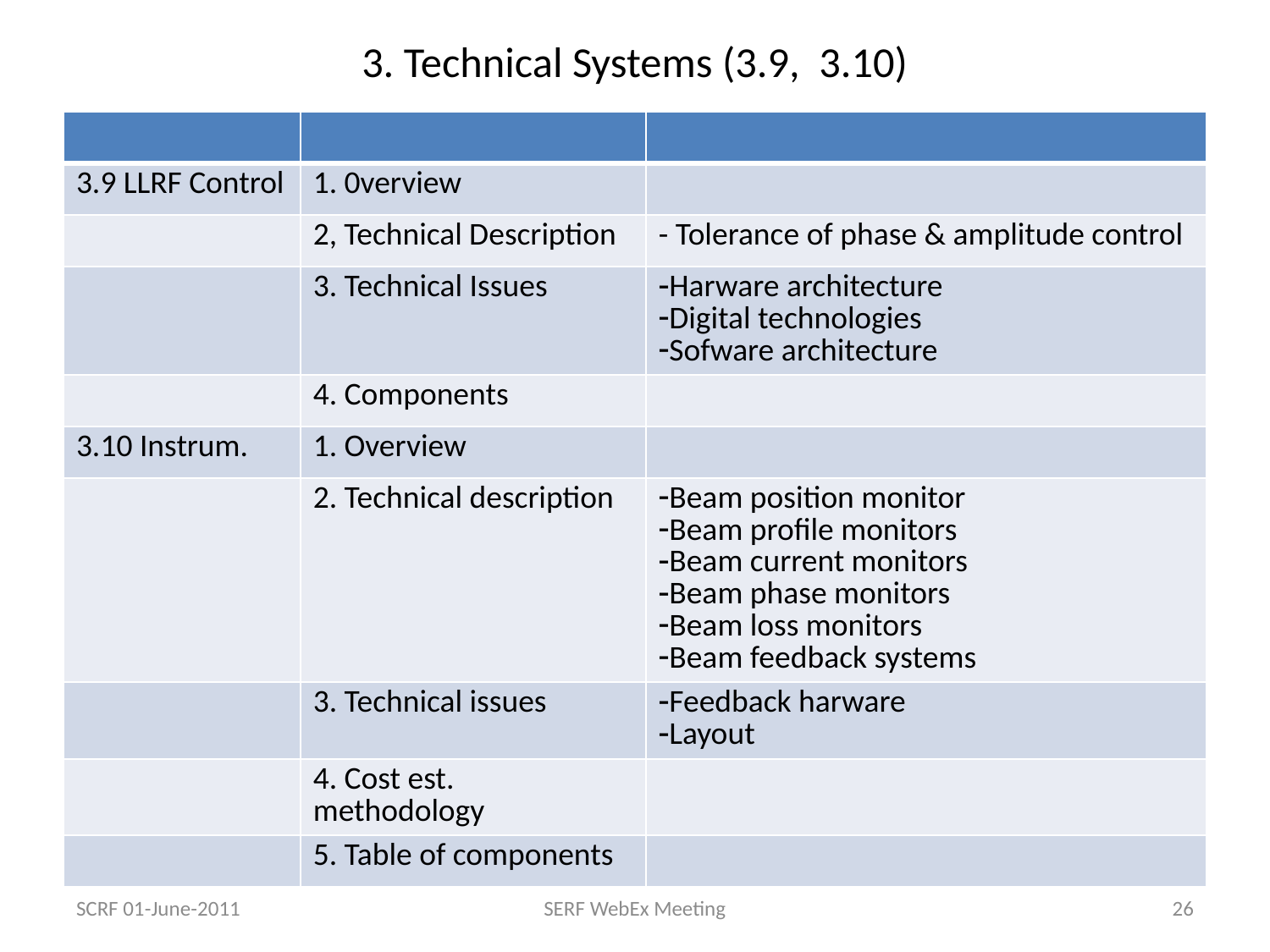

# 3. Technical Systems (3.9,  3.10)
|  |  |  |
| --- | --- | --- |
| 3.9 LLRF Control | 1. 0verview |  |
|  | 2, Technical Description | - Tolerance of phase & amplitude control |
|  | 3. Technical Issues | Harware architecture Digital technologies Sofware architecture |
|  | 4. Components |  |
| 3.10 Instrum. | 1. Overview |  |
|  | 2. Technical description | Beam position monitor Beam profile monitors Beam current monitors Beam phase monitors Beam loss monitors Beam feedback systems |
|  | 3. Technical issues | Feedback harware Layout |
|  | 4. Cost est. methodology |  |
|  | 5. Table of components |  |
SCRF 01-June-2011
SERF WebEx Meeting
26